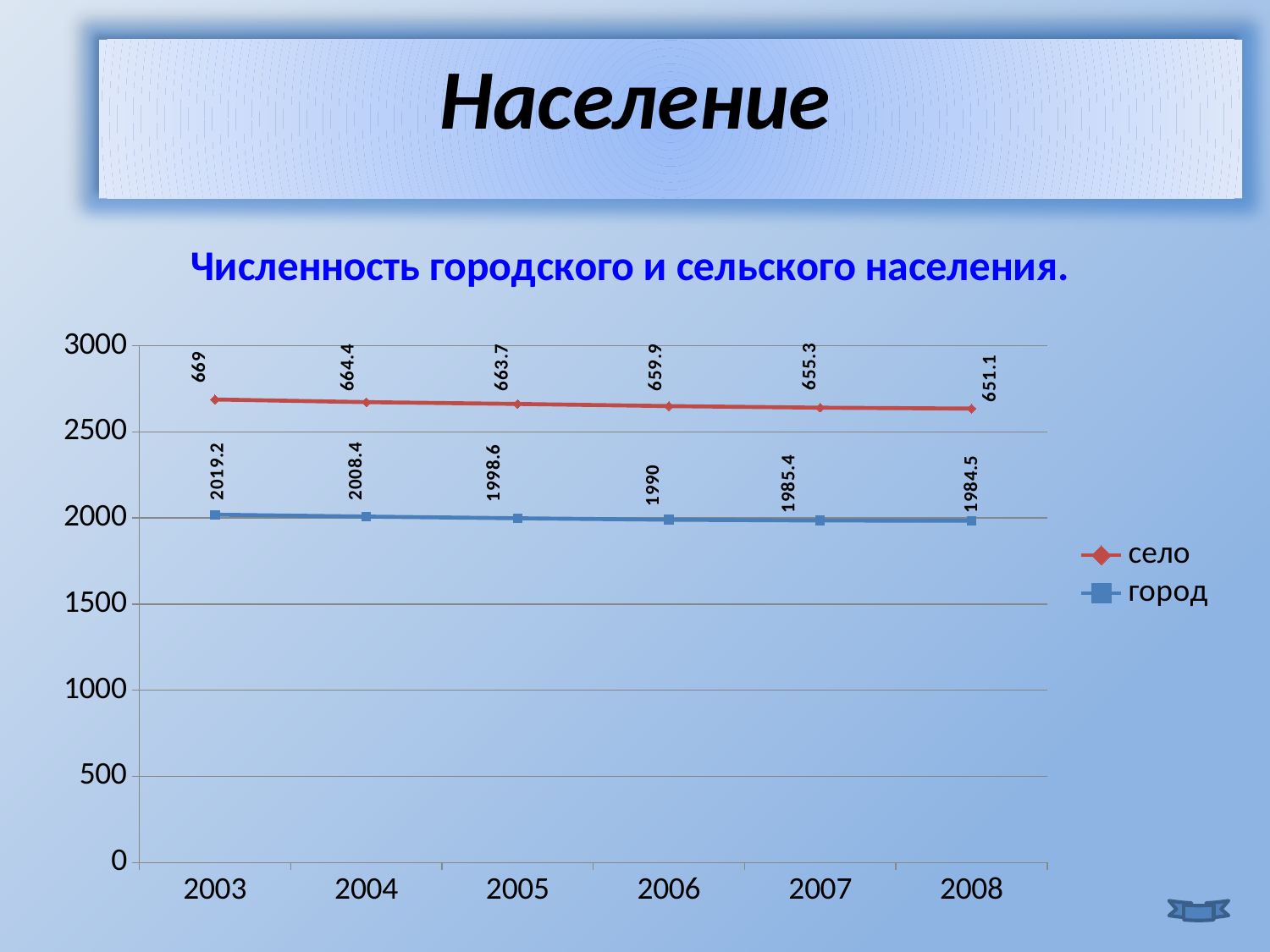

# Население

### Chart: Численность городского и сельского населения.

| Category | город | село |
|---|---|---|
| 2003 | 2019.2 | 669.0 |
| 2004 | 2008.4 | 664.4 |
| 2005 | 1998.6 | 663.7 |
| 2006 | 1990.0 | 659.9 |
| 2007 | 1985.4 | 655.3 |
| 2008 | 1984.5 | 651.1 |